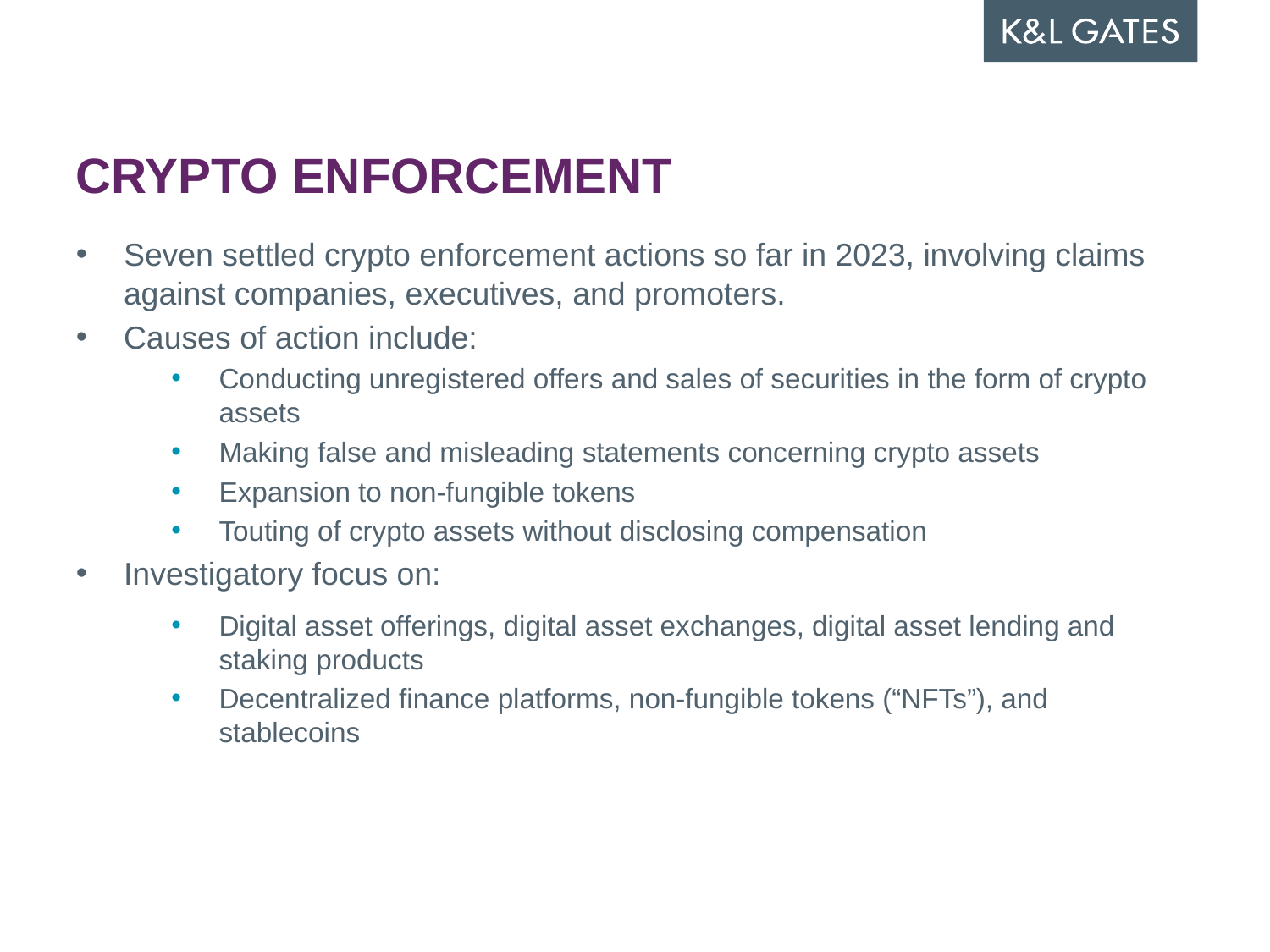

# Crypto Enforcement
Seven settled crypto enforcement actions so far in 2023, involving claims against companies, executives, and promoters.
Causes of action include:
Conducting unregistered offers and sales of securities in the form of crypto assets
Making false and misleading statements concerning crypto assets
Expansion to non-fungible tokens
Touting of crypto assets without disclosing compensation
Investigatory focus on:
Digital asset offerings, digital asset exchanges, digital asset lending and staking products
Decentralized finance platforms, non-fungible tokens (“NFTs”), and stablecoins